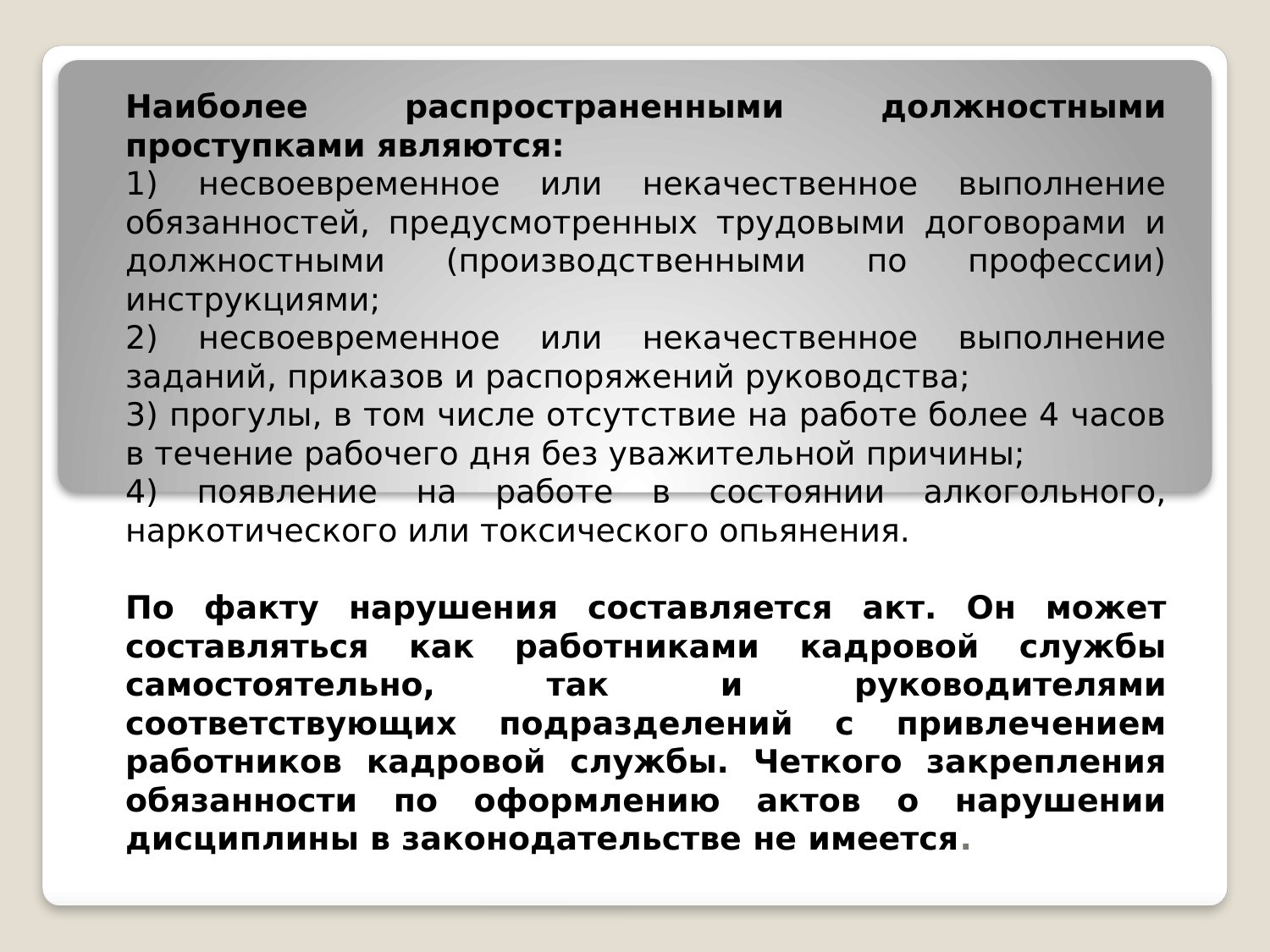

#
Наиболее распространенными должностными проступками являются:
1) несвоевременное или некачественное выполнение обязанностей, предусмотренных трудовыми договорами и должностными (производственными по профессии) инструкциями;
2) несвоевременное или некачественное выполнение заданий, приказов и распоряжений руководства;
3) прогулы, в том числе отсутствие на работе более 4 часов в течение рабочего дня без уважительной причины;
4) появление на работе в состоянии алкогольного, наркотического или токсического опьянения.

По факту нарушения составляется акт. Он может составляться как работниками кадровой службы самостоятельно, так и руководителями соответствующих подразделений с привлечением работников кадровой службы. Четкого закрепления обязанности по оформлению актов о нарушении дисциплины в законодательстве не имеется.